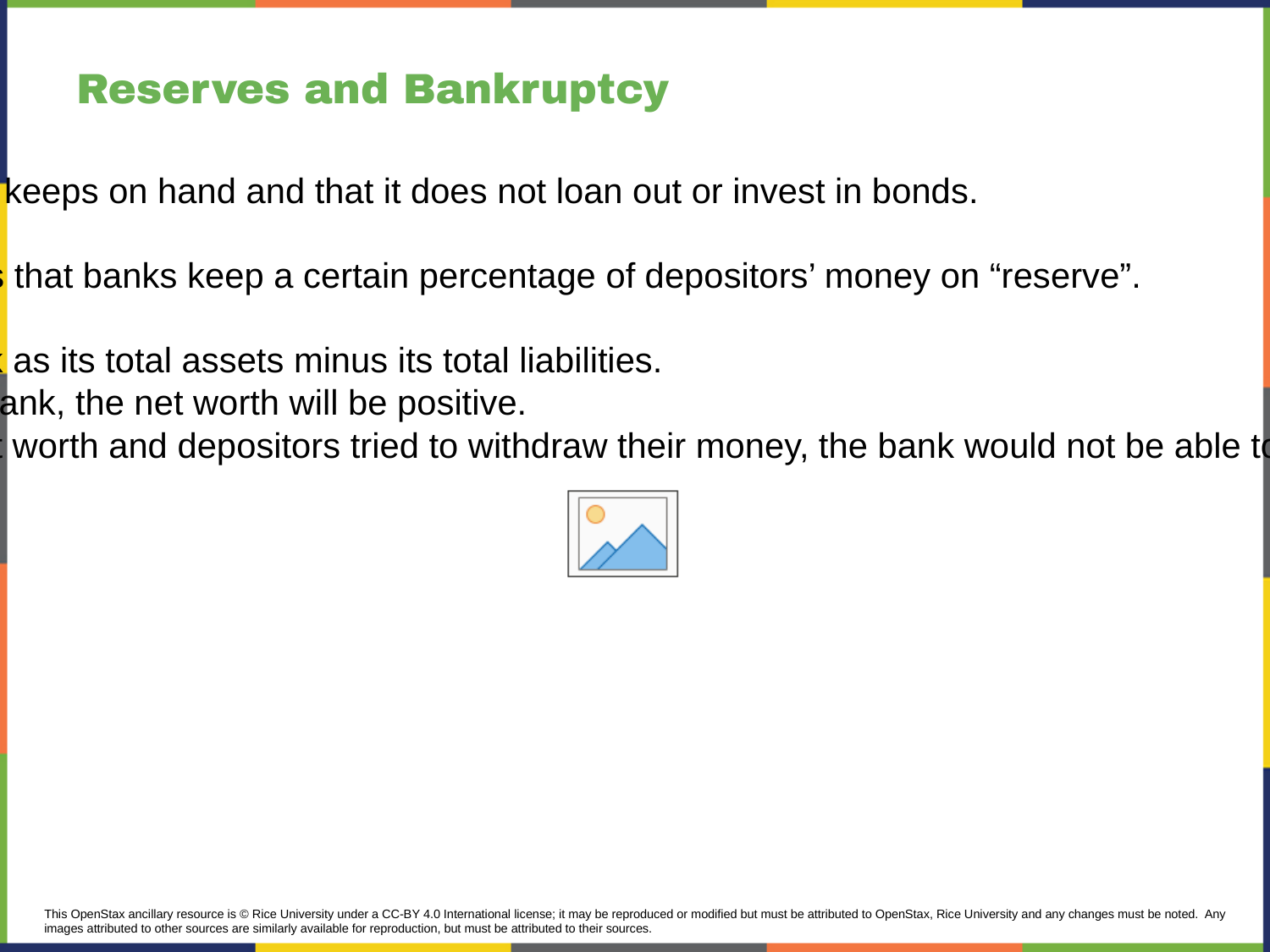

# Reserves and Bankruptcy
Reserves - funds that a bank keeps on hand and that it does not loan out or invest in bonds.

The Federal Reserve requires that banks keep a certain percentage of depositors’ money on “reserve”.

We define net worth of a bank as its total assets minus its total liabilities.
For a financially healthy bank, the net worth will be positive.
If a bank has negative net worth and depositors tried to withdraw their money, the bank would not be able to give all depositors their money.

This OpenStax ancillary resource is © Rice University under a CC-BY 4.0 International license; it may be reproduced or modified but must be attributed to OpenStax, Rice University and any changes must be noted.  Any images attributed to other sources are similarly available for reproduction, but must be attributed to their sources.